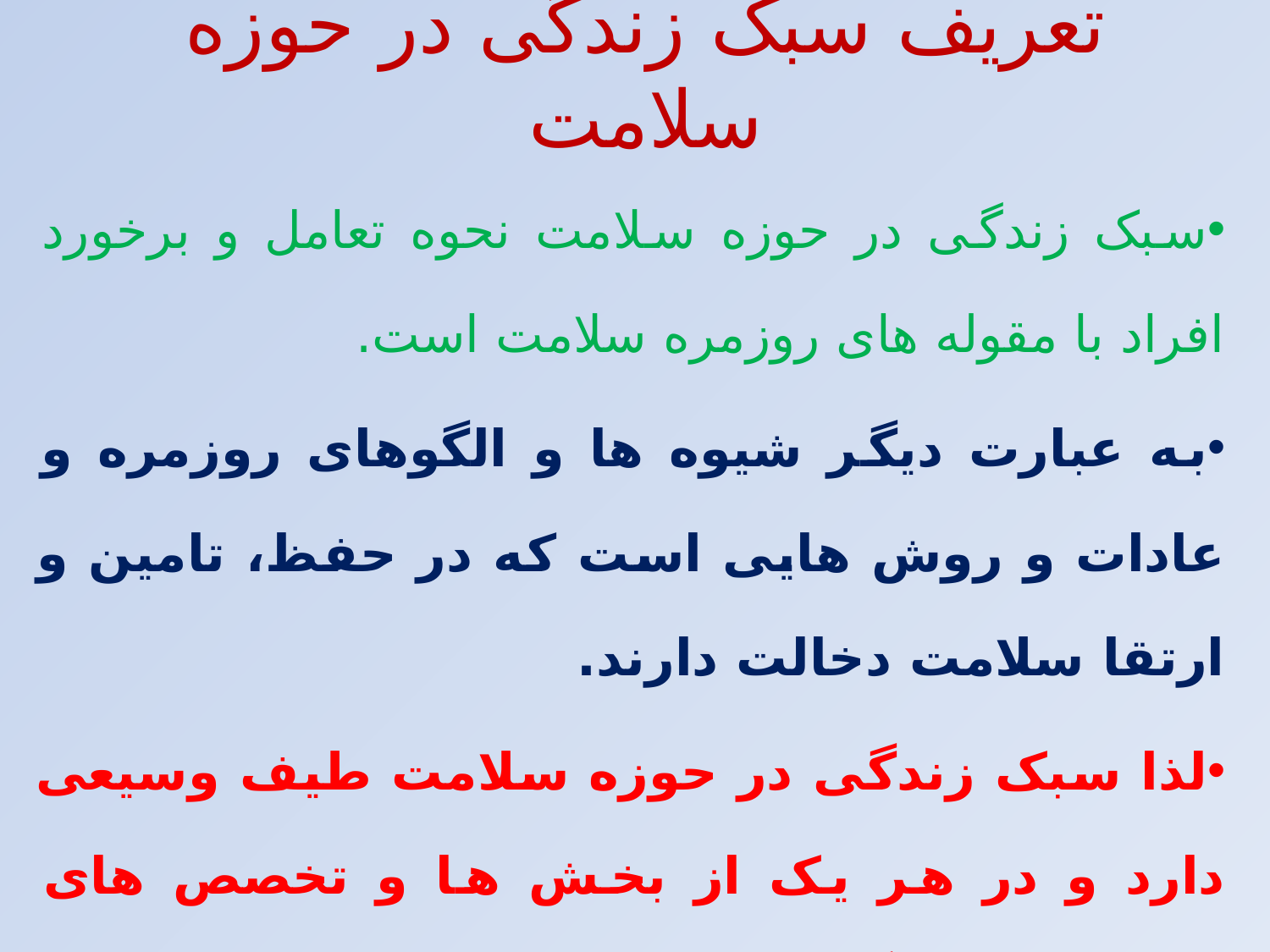

# تعریف سبک زندگی در حوزه سلامت
سبک زندگی در حوزه سلامت نحوه تعامل و برخورد افراد با مقوله های روزمره سلامت است.
به عبارت دیگر شیوه ها و الگوهای روزمره و عادات و روش هایی است که در حفظ، تامین و ارتقا سلامت دخالت دارند.
لذا سبک زندگی در حوزه سلامت طیف وسیعی دارد و در هر یک از بخش ها و تخصص های پزشکی ویژه گی خاصی را دارا است.